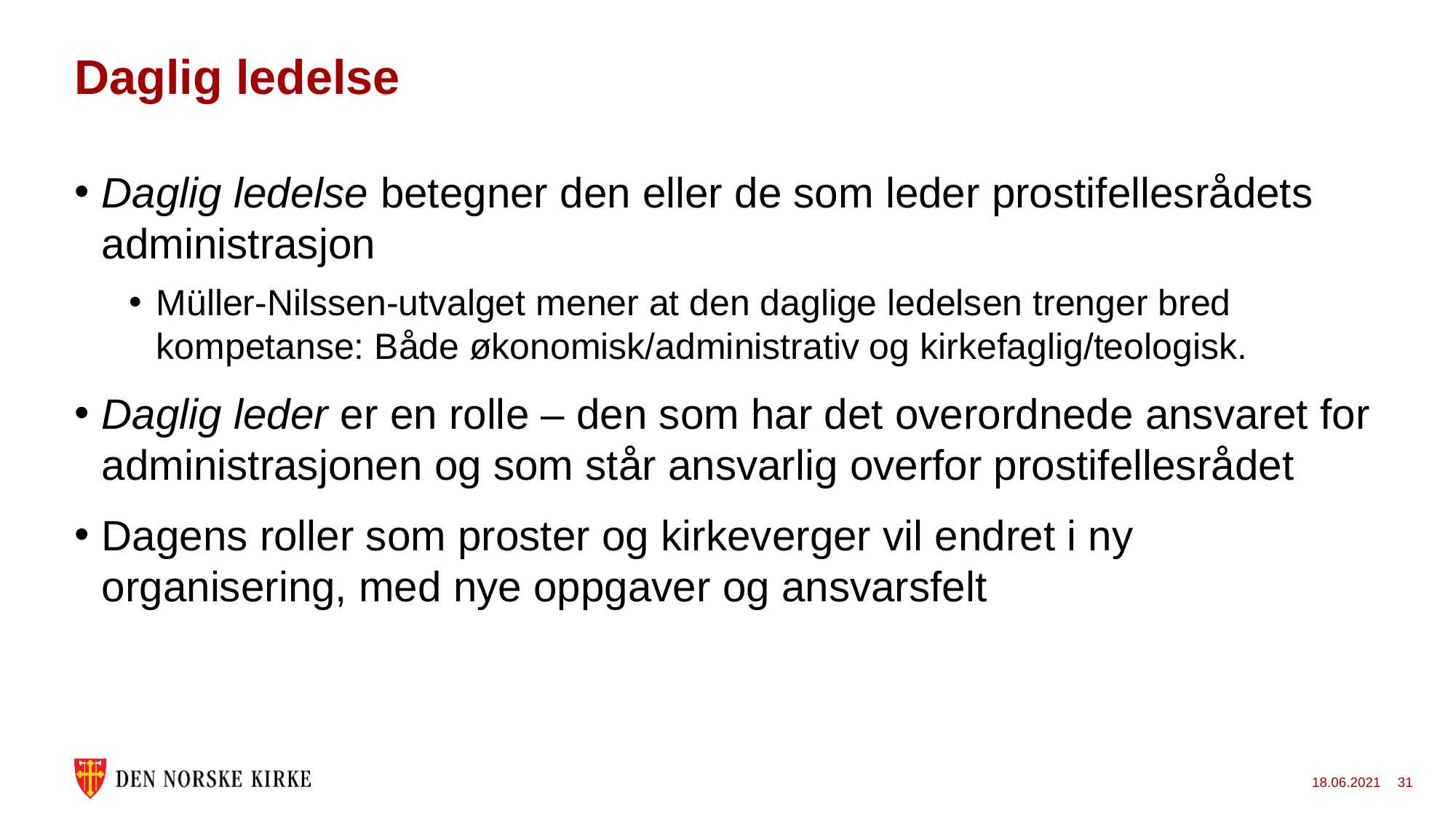

# Daglig ledelse
Daglig ledelse betegner den eller de som leder prostifellesrådets administrasjon
Müller-Nilssen-utvalget mener at den daglige ledelsen trenger bred kompetanse: Både økonomisk/administrativ og kirkefaglig/teologisk.
Daglig leder er en rolle – den som har det overordnede ansvaret for administrasjonen og som står ansvarlig overfor prostifellesrådet
Dagens roller som proster og kirkeverger vil endret i ny organisering, med nye oppgaver og ansvarsfelt

18.06.2021
31